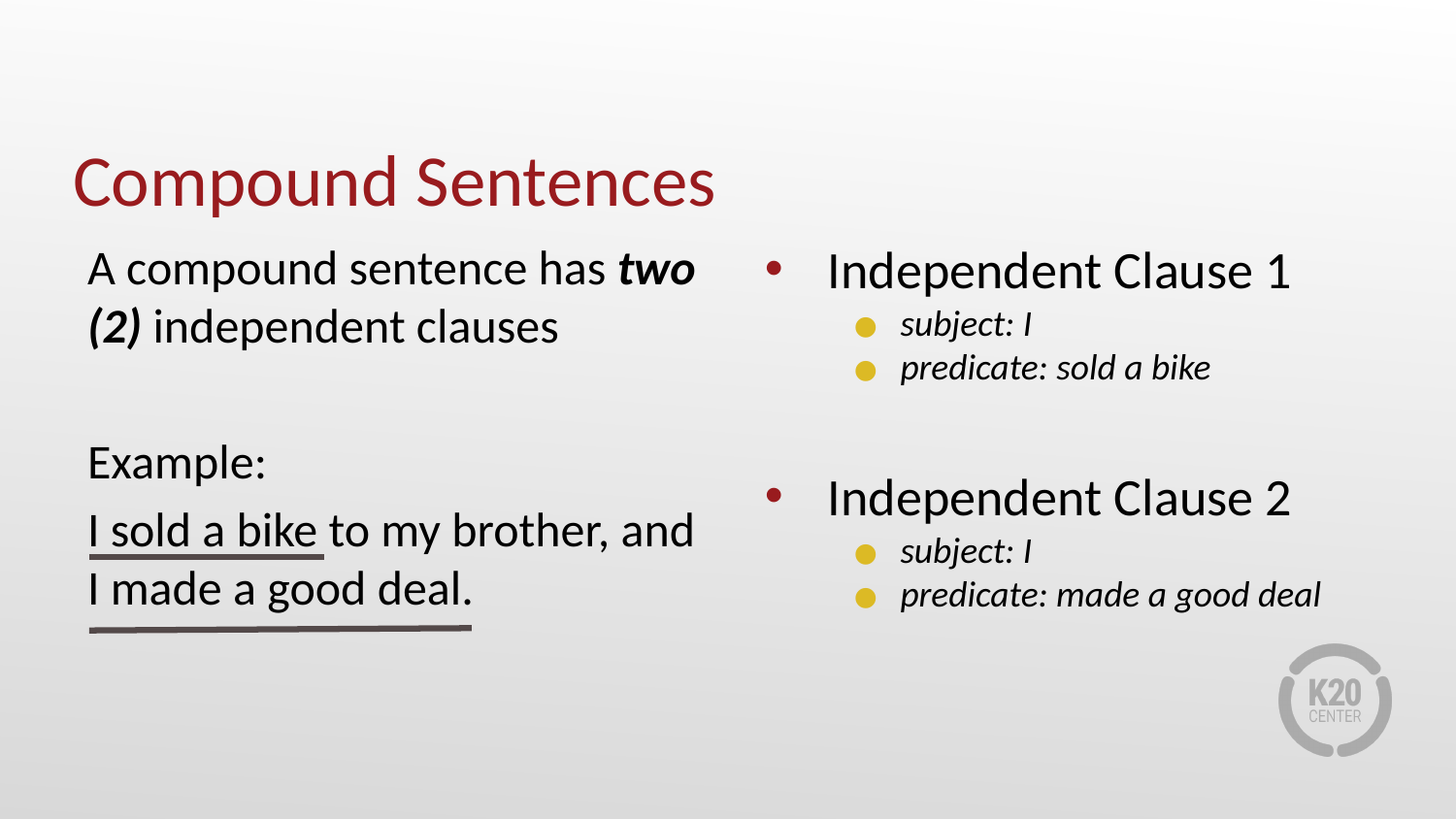

# Compound Sentences
A compound sentence has two (2) independent clauses

Example:
I sold a bike to my brother, and I made a good deal.
Independent Clause 1
subject: I
predicate: sold a bike
Independent Clause 2
subject: I
predicate: made a good deal